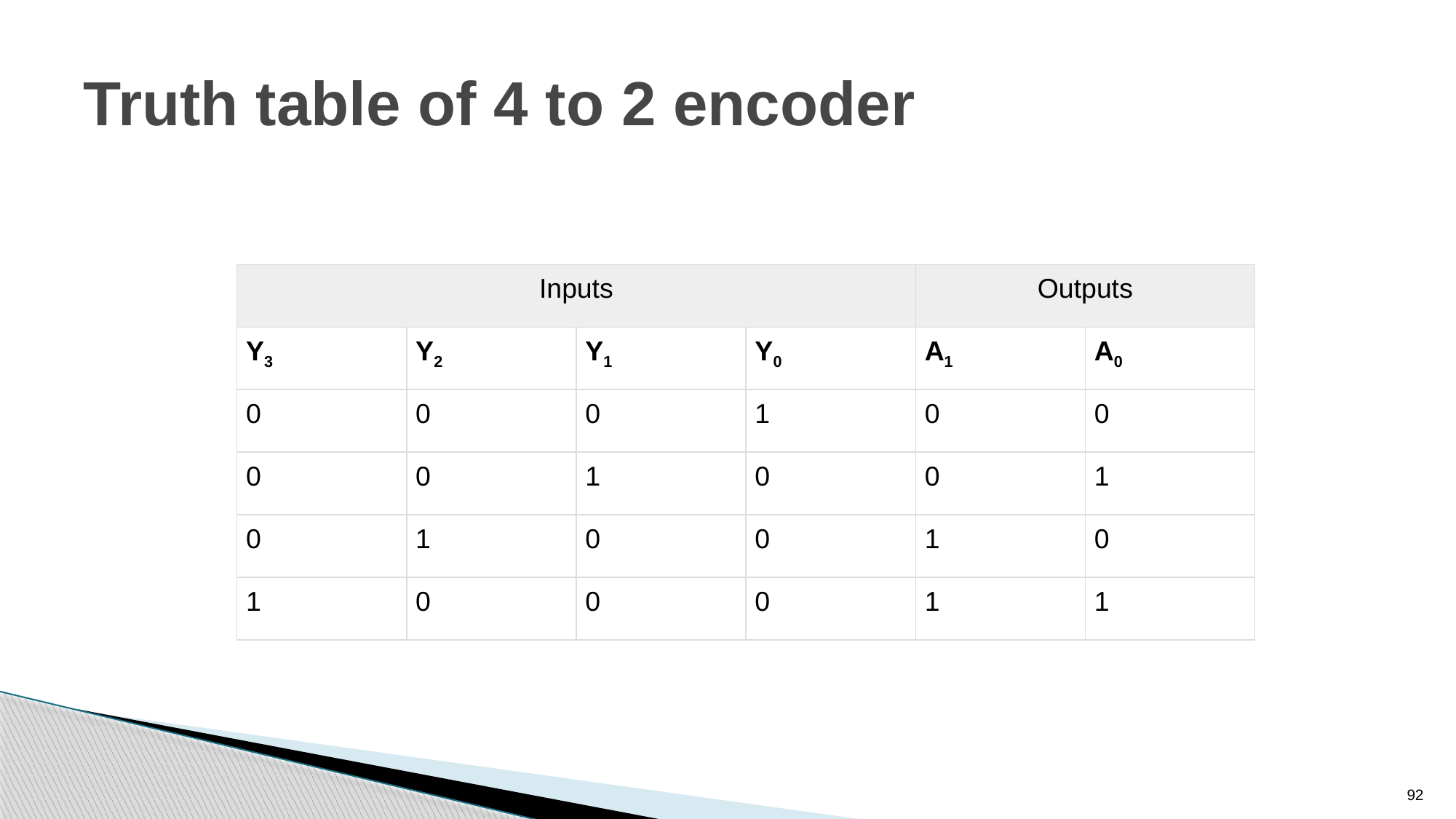

# Truth table of 4 to 2 encoder
| Inputs |  |  |  | Outputs |  |
| --- | --- | --- | --- | --- | --- |
| Y3 | Y2 | Y1 | Y0 | A1 | A0 |
| 0 | 0 | 0 | 1 | 0 | 0 |
| 0 | 0 | 1 | 0 | 0 | 1 |
| 0 | 1 | 0 | 0 | 1 | 0 |
| 1 | 0 | 0 | 0 | 1 | 1 |
92